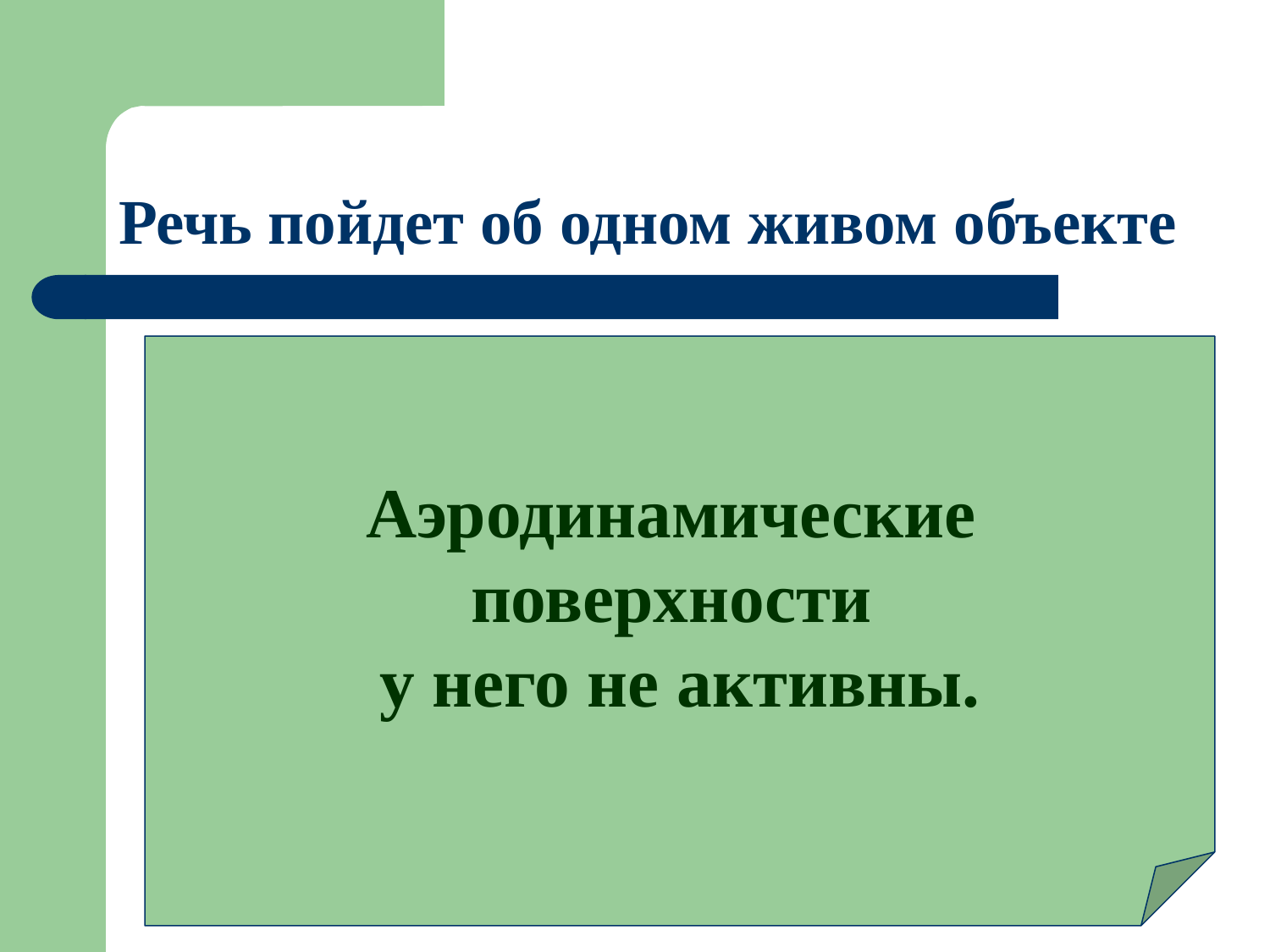

# Речь пойдет об одном живом объекте
Аэродинамические
поверхности
у него не активны.